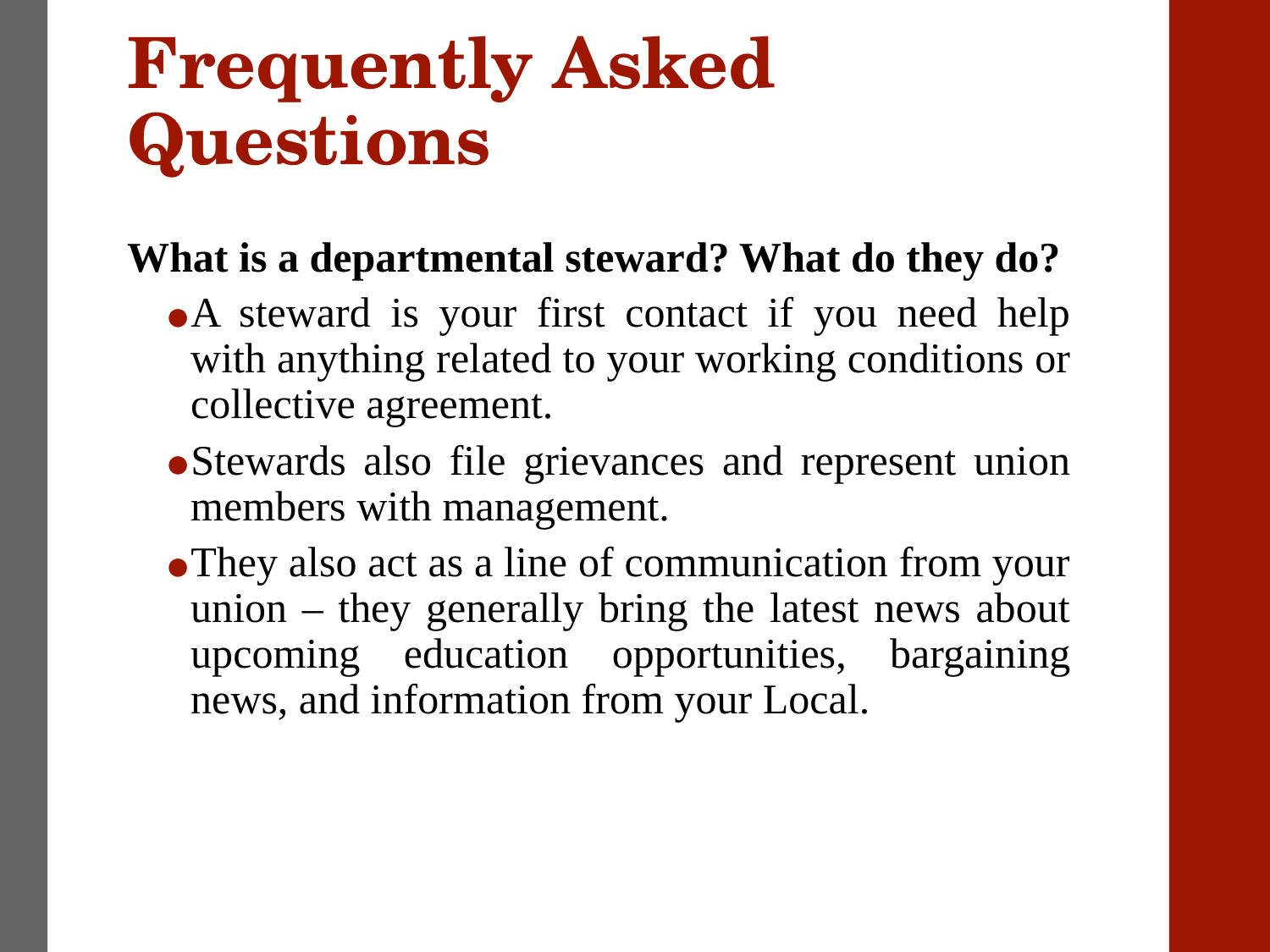

# Frequently Asked Questions
What is a departmental steward? What do they do?
A steward is your first contact if you need help with anything related to your working conditions or collective agreement.
Stewards also file grievances and represent union members with management.
They also act as a line of communication from your union – they generally bring the latest news about upcoming education opportunities, bargaining news, and information from your Local.